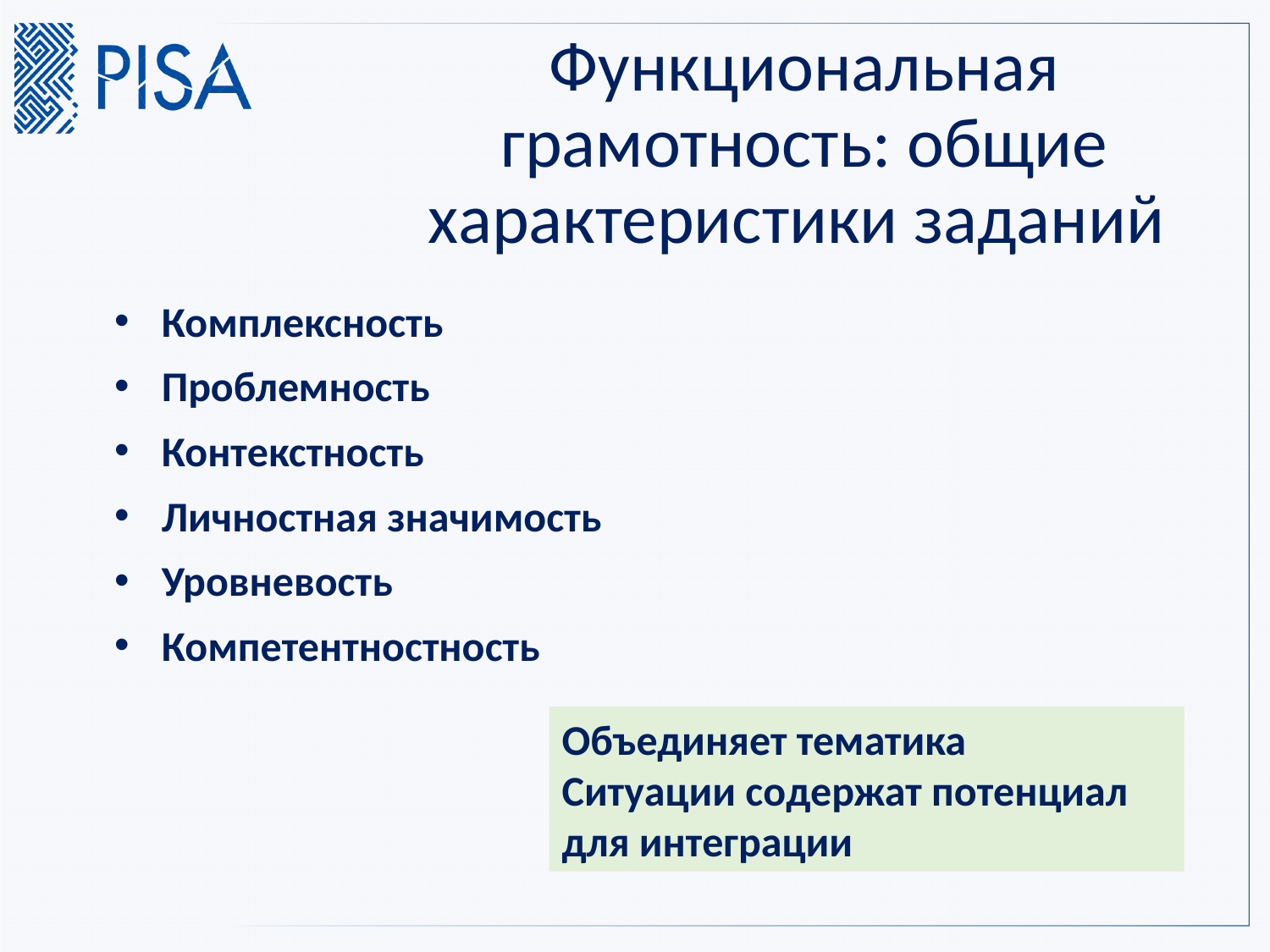

# Функциональная грамотность: общие характеристики заданий
Комплексность
Проблемность
Контекстность
Личностная значимость
Уровневость
Компетентностность
Объединяет тематика
Ситуации содержат потенциал для интеграции